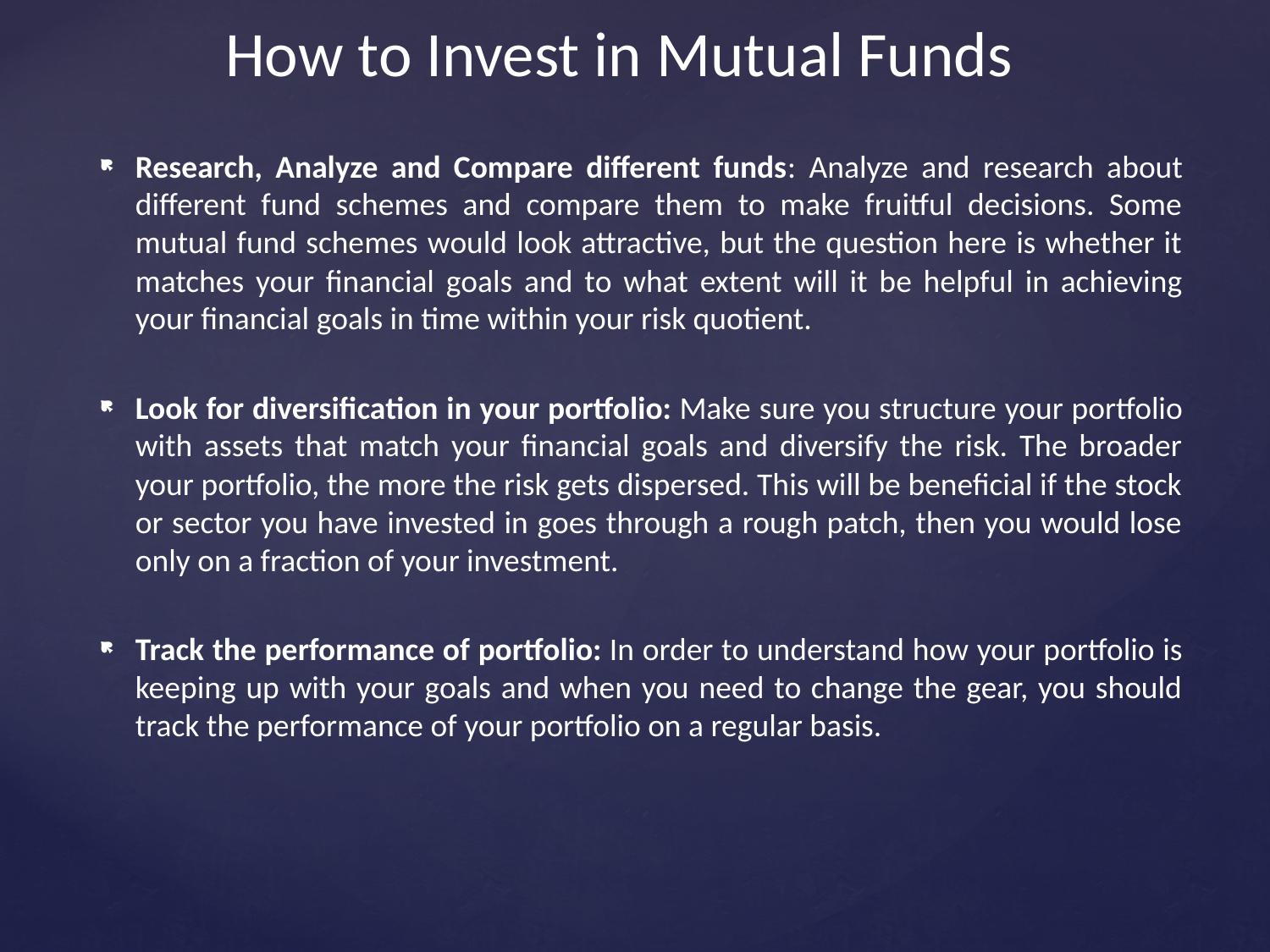

# How to Invest in Mutual Funds
Research, Analyze and Compare different funds: Analyze and research about different fund schemes and compare them to make fruitful decisions. Some mutual fund schemes would look attractive, but the question here is whether it matches your financial goals and to what extent will it be helpful in achieving your financial goals in time within your risk quotient.

Look for diversification in your portfolio: Make sure you structure your portfolio with assets that match your financial goals and diversify the risk. The broader your portfolio, the more the risk gets dispersed. This will be beneficial if the stock or sector you have invested in goes through a rough patch, then you would lose only on a fraction of your investment.

Track the performance of portfolio: In order to understand how your portfolio is keeping up with your goals and when you need to change the gear, you should track the performance of your portfolio on a regular basis.